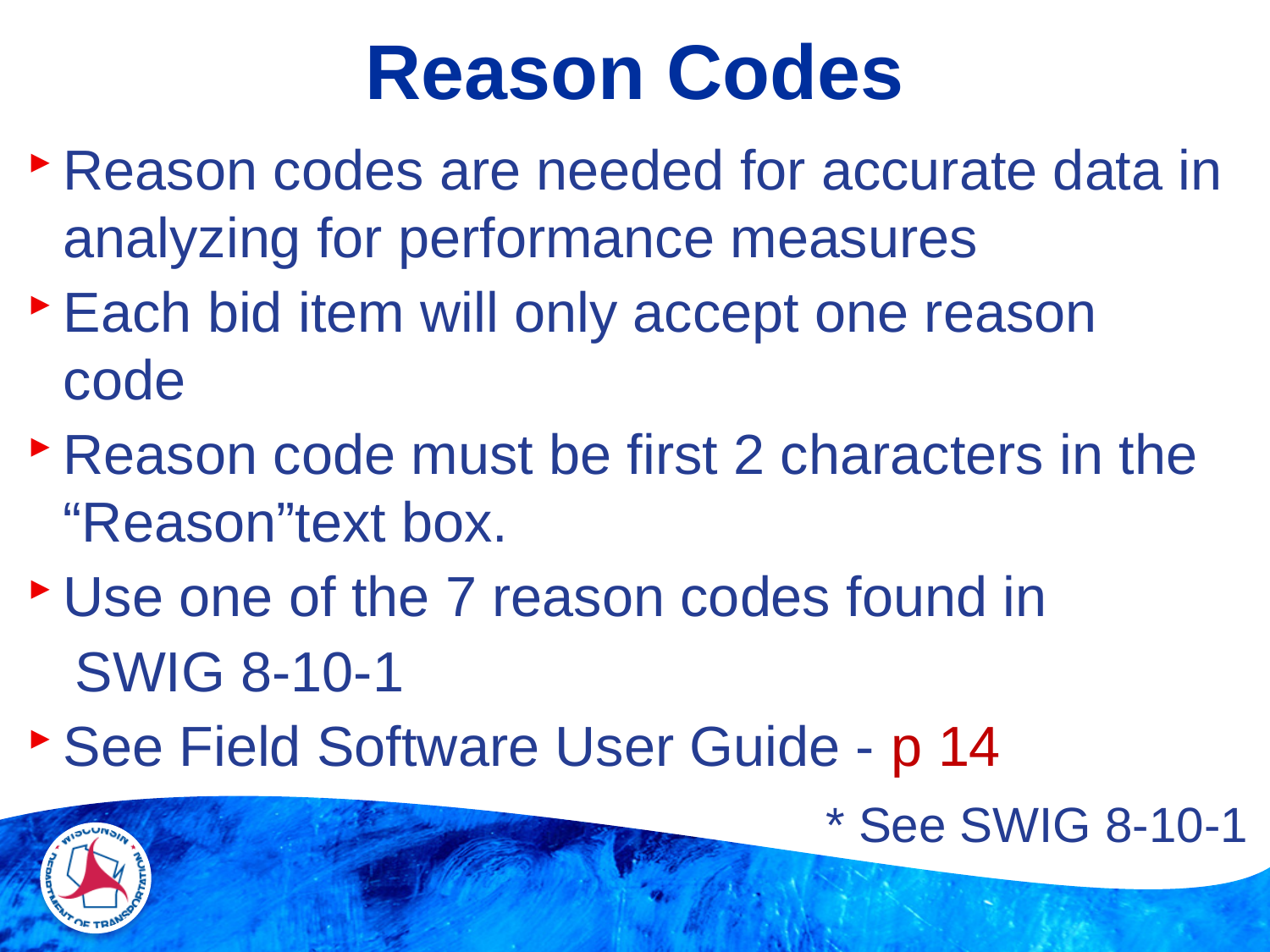

# Reason Codes
Reason codes are needed for accurate data in analyzing for performance measures
Each bid item will only accept one reason code
Reason code must be first 2 characters in the “Reason”text box.
Use one of the 7 reason codes found in
   SWIG 8-10-1
See Field Software User Guide - p 14

* See SWIG 8-10-1